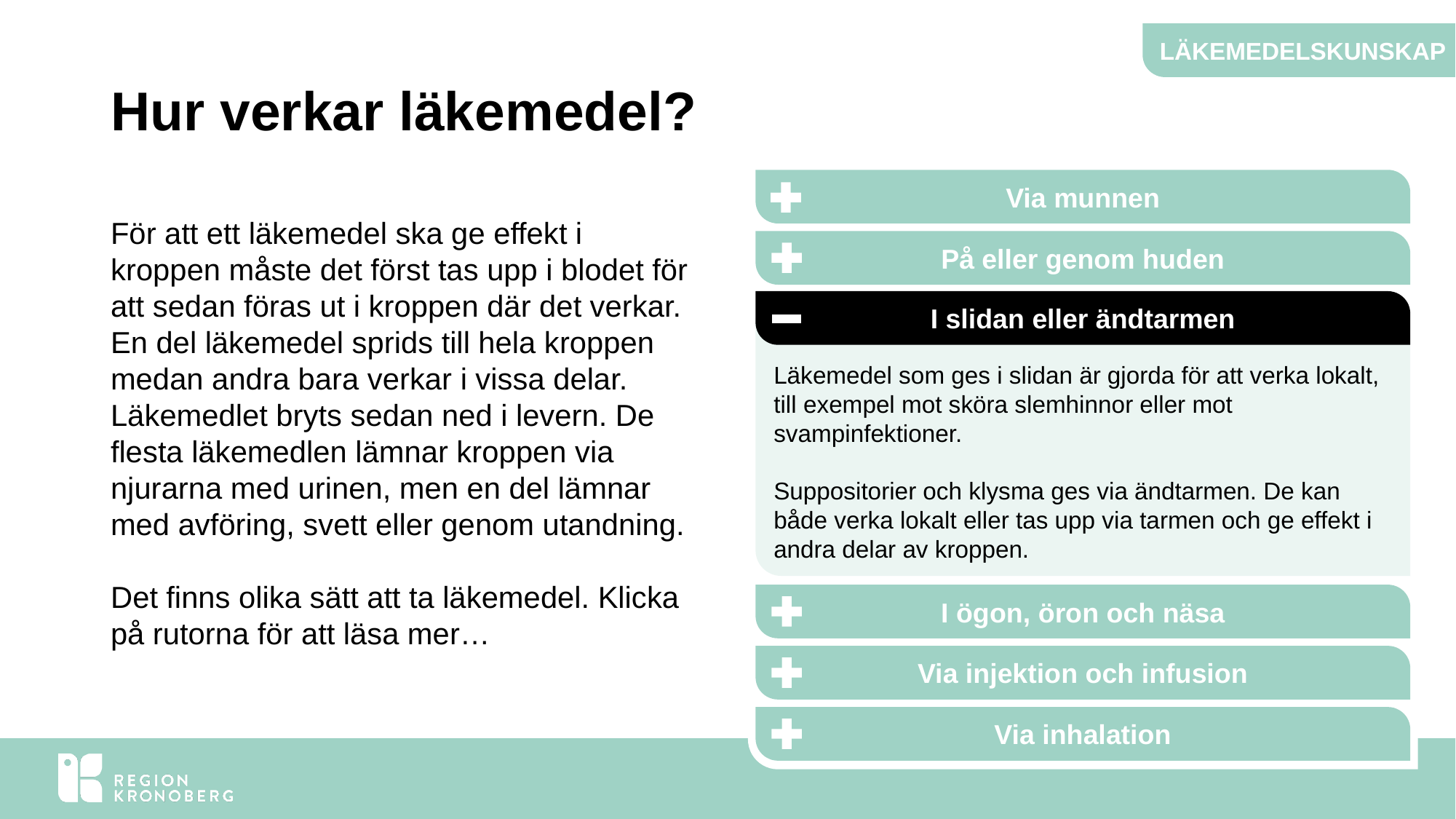

LÄKEMEDELSKUNSKAP
# Hur verkar läkemedel?
Via munnen

För att ett läkemedel ska ge effekt i kroppen måste det först tas upp i blodet för att sedan föras ut i kroppen där det verkar. En del läkemedel sprids till hela kroppen medan andra bara verkar i vissa delar. Läkemedlet bryts sedan ned i levern. De flesta läkemedlen lämnar kroppen via njurarna med urinen, men en del lämnar med avföring, svett eller genom utandning.

Det finns olika sätt att ta läkemedel. Klicka på rutorna för att läsa mer…
På eller genom huden

I slidan eller ändtarmen

Läkemedel som ges i slidan är gjorda för att verka lokalt, till exempel mot sköra slemhinnor eller mot svampinfektioner.

Suppositorier och klysma ges via ändtarmen. De kan både verka lokalt eller tas upp via tarmen och ge effekt i andra delar av kroppen.
I ögon, öron och näsa

Via injektion och infusion

Via inhalation

Via inhalation